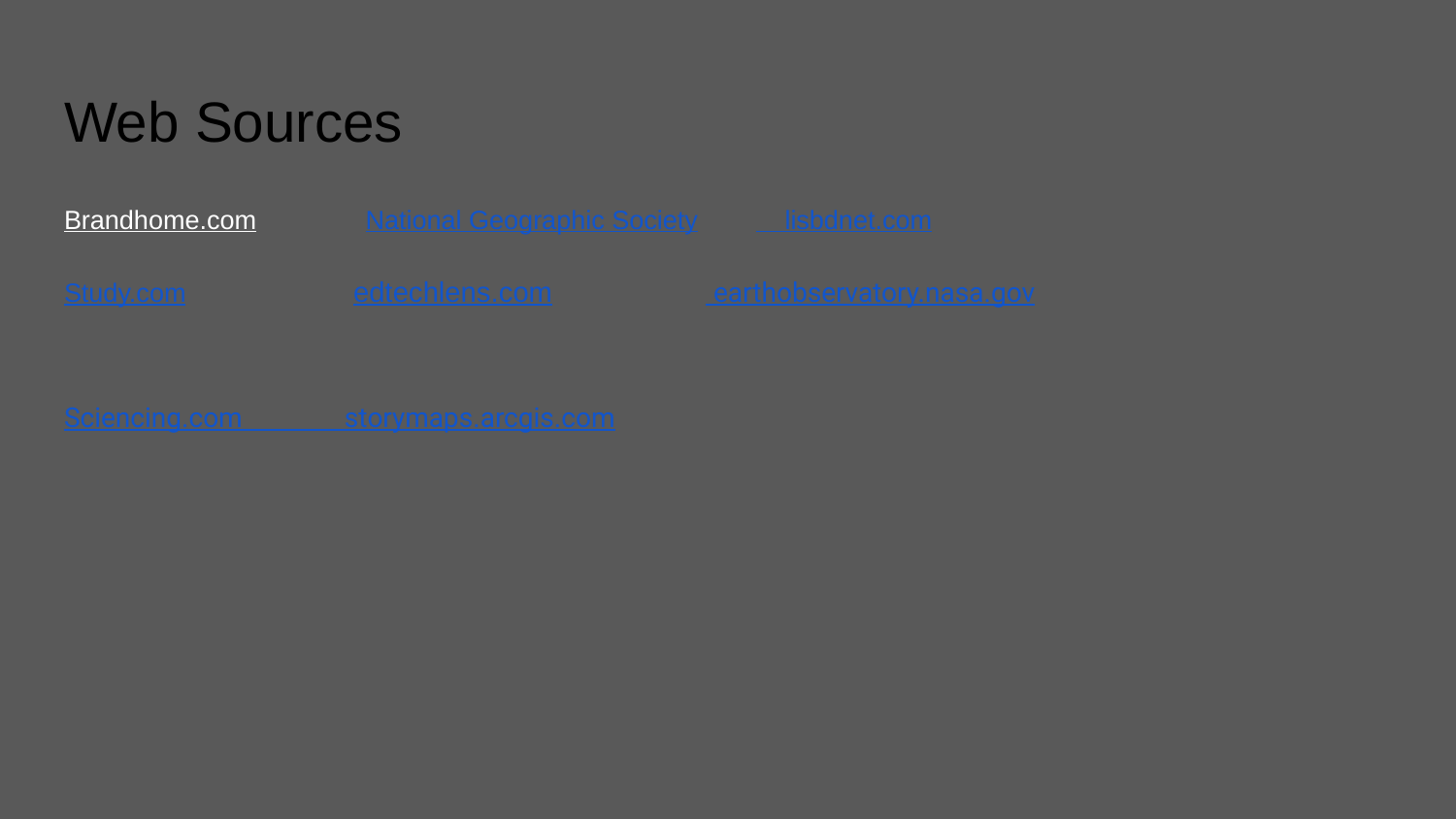

# Web Sources
Brandhome.com               National Geographic Society            lisbdnet.com
Study.com                       edtechlens.com                   earthobservatory.nasa.gov

Sciencing.com               storymaps.arcgis.com